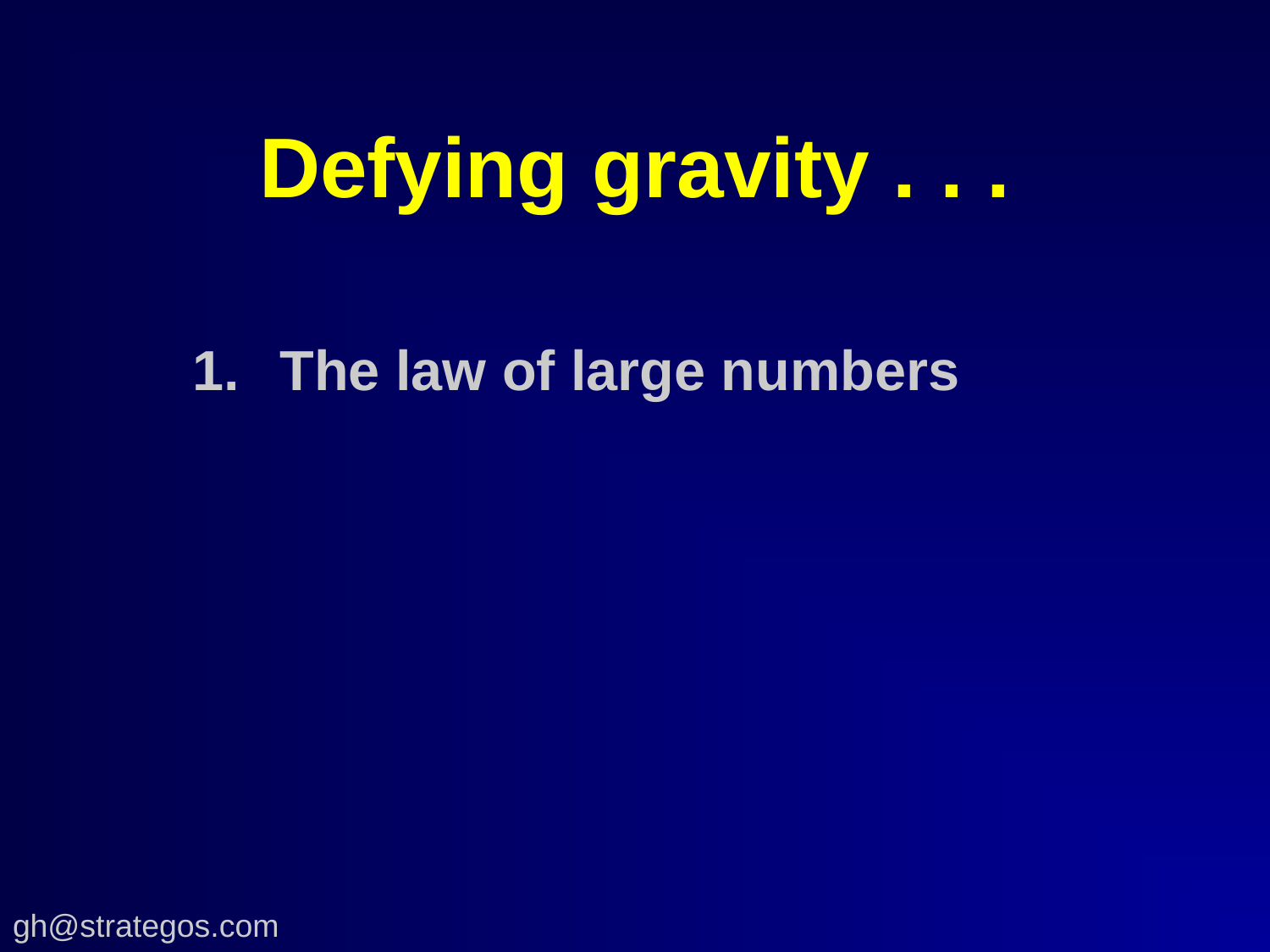

# Defying gravity . . .
1.	The law of large numbers